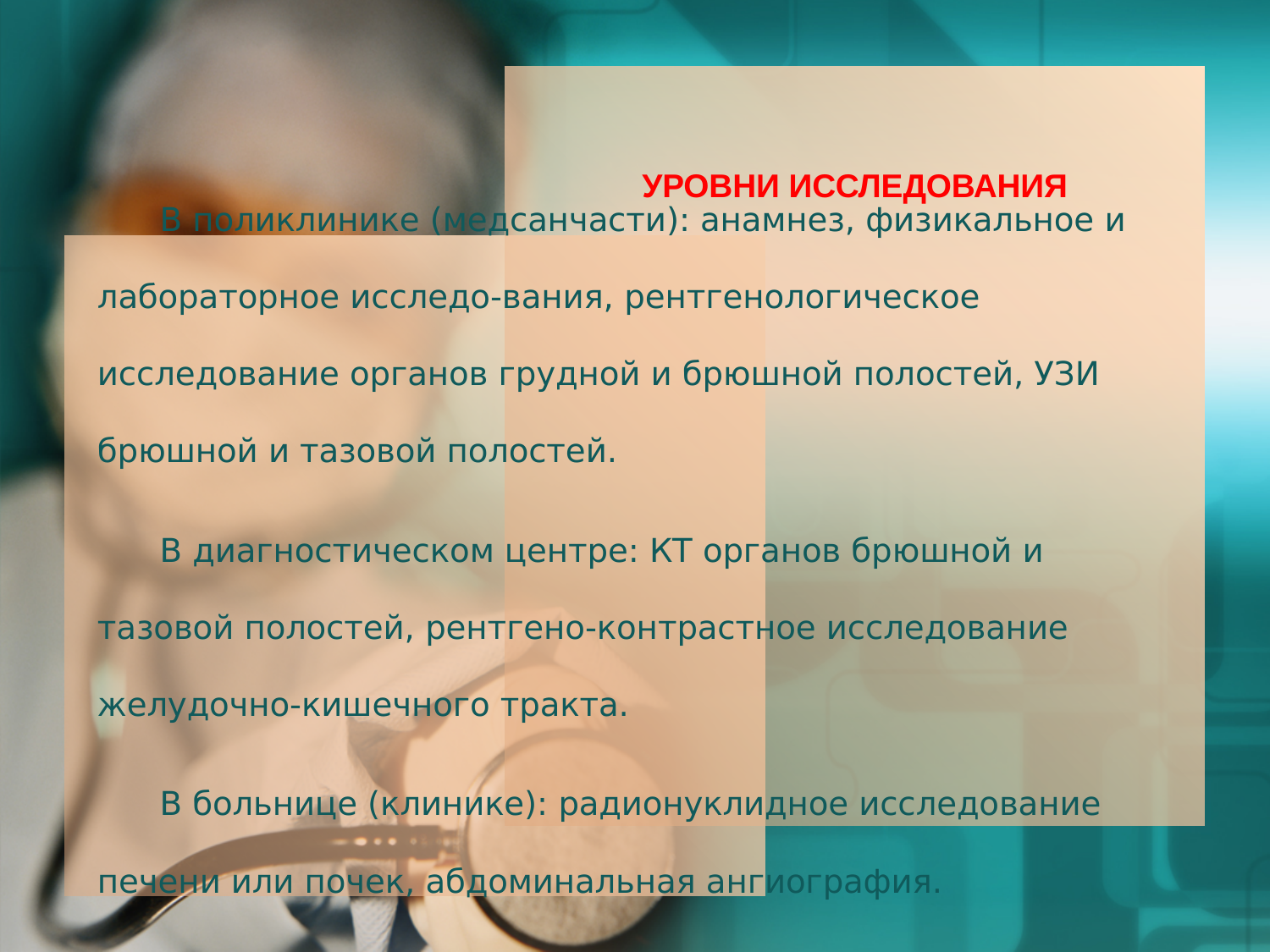

УРОВНИ ИССЛЕДОВАНИЯ

В поликлинике (медсанчасти): анамнез, физикальное и лабораторное исследо-вания, рентгенологическое исследование органов грудной и брюшной полостей, УЗИ брюшной и тазовой полостей.
В диагностическом центре: КТ органов брюшной и тазовой полостей, рентгено-контрастное исследование желудочно-кишечного тракта.
В больнице (клинике): радионуклидное исследование печени или почек, абдоминальная ангиография.